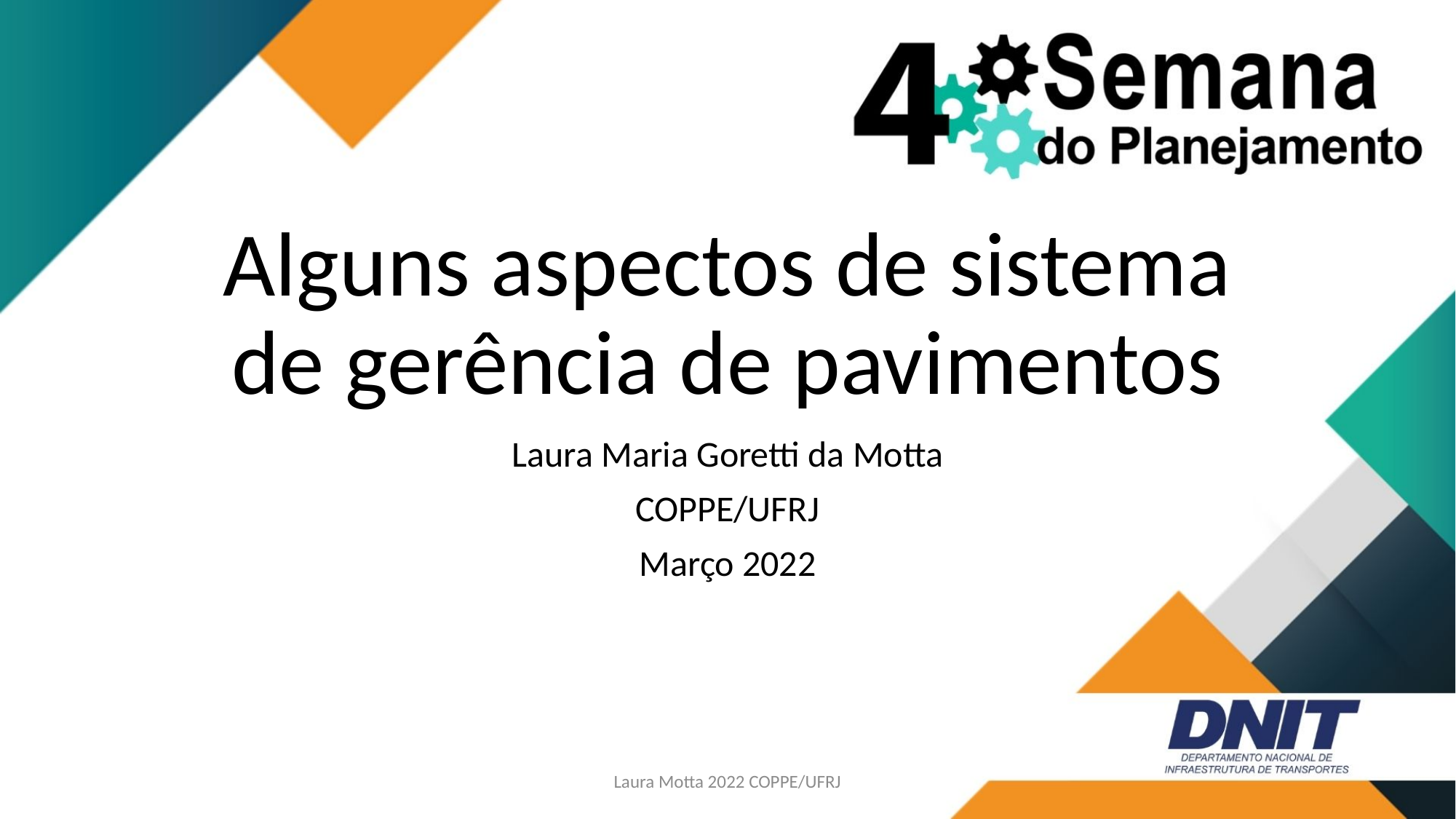

# Alguns aspectos de sistema de gerência de pavimentos
Laura Maria Goretti da Motta
COPPE/UFRJ
Março 2022
Laura Motta 2022 COPPE/UFRJ